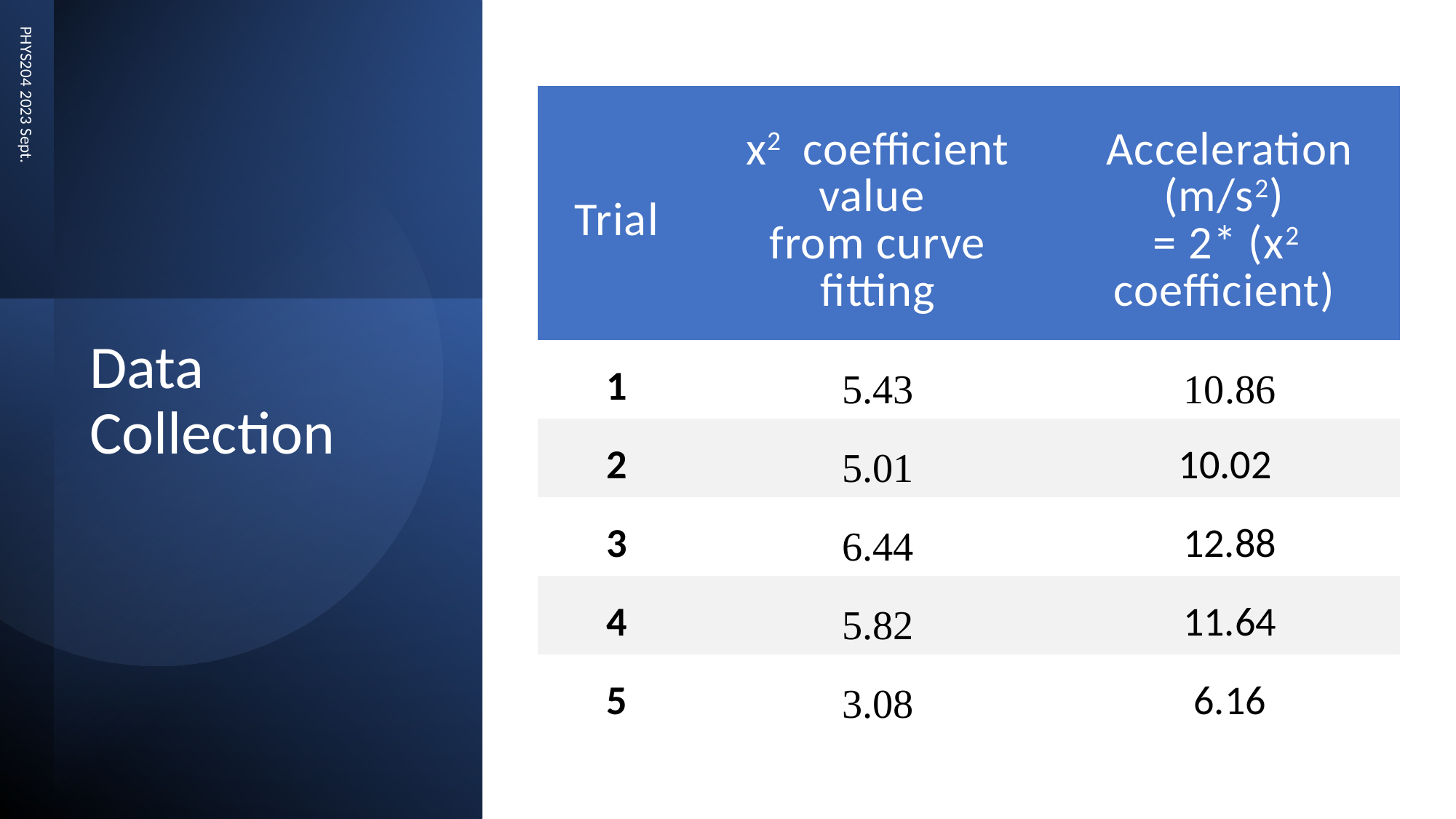

| Trial | x2 coefficient value from curve fitting | Acceleration (m/s2) = 2\* (x2 coefficient) |
| --- | --- | --- |
| 1 | 5.43 | 10.86 |
| 2 | 5.01 | 10.02 |
| 3 | 6.44 | 12.88 |
| 4 | 5.82 | 11.64 |
| 5 | 3.08 | 6.16 |

PHYS204 2023 Sept.

# Data Collection